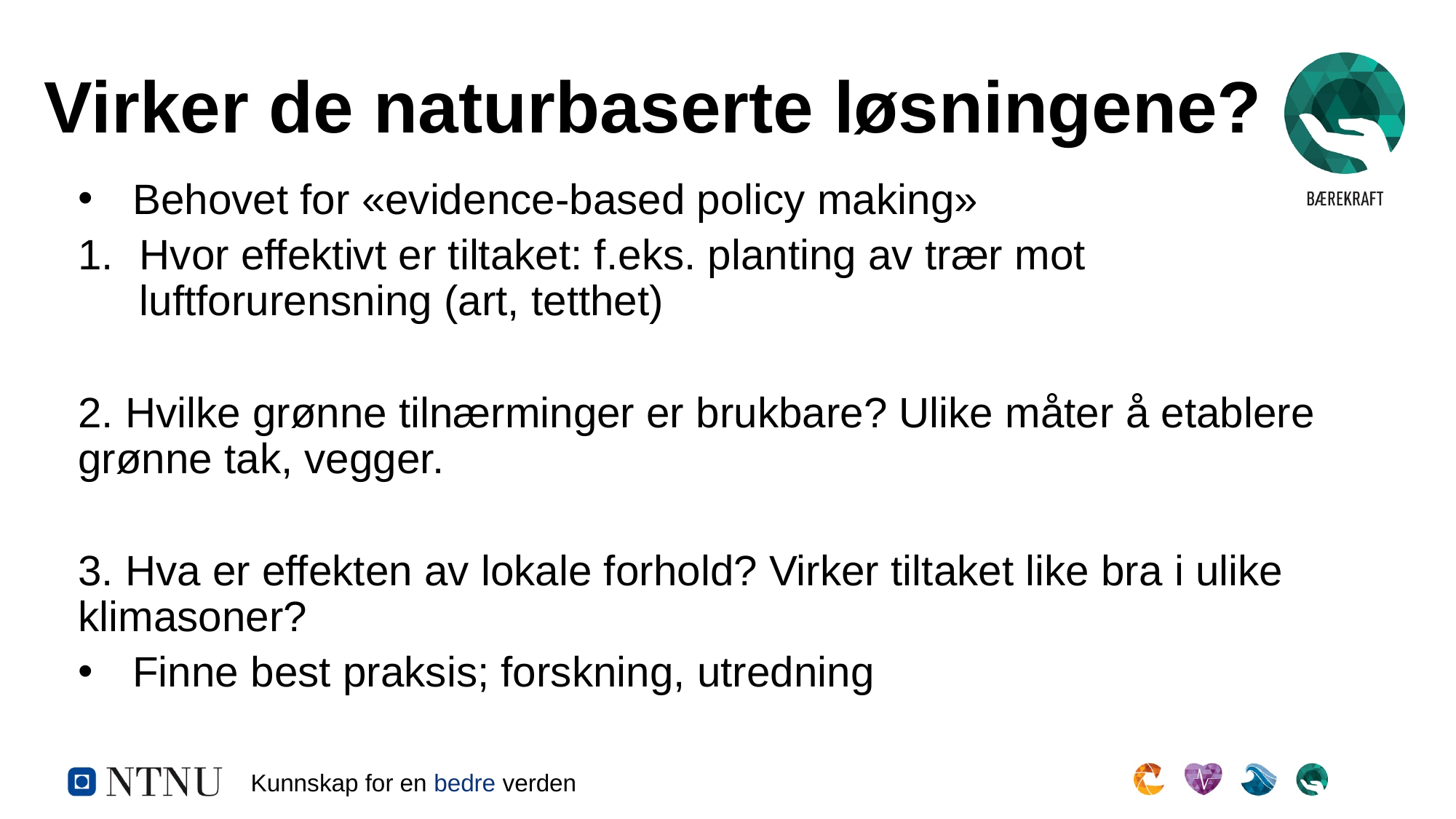

# Virker de naturbaserte løsningene?
Behovet for «evidence-based policy making»
Hvor effektivt er tiltaket: f.eks. planting av trær mot luftforurensning (art, tetthet)

2. Hvilke grønne tilnærminger er brukbare? Ulike måter å etablere grønne tak, vegger.

3. Hva er effekten av lokale forhold? Virker tiltaket like bra i ulike klimasoner?
Finne best praksis; forskning, utredning